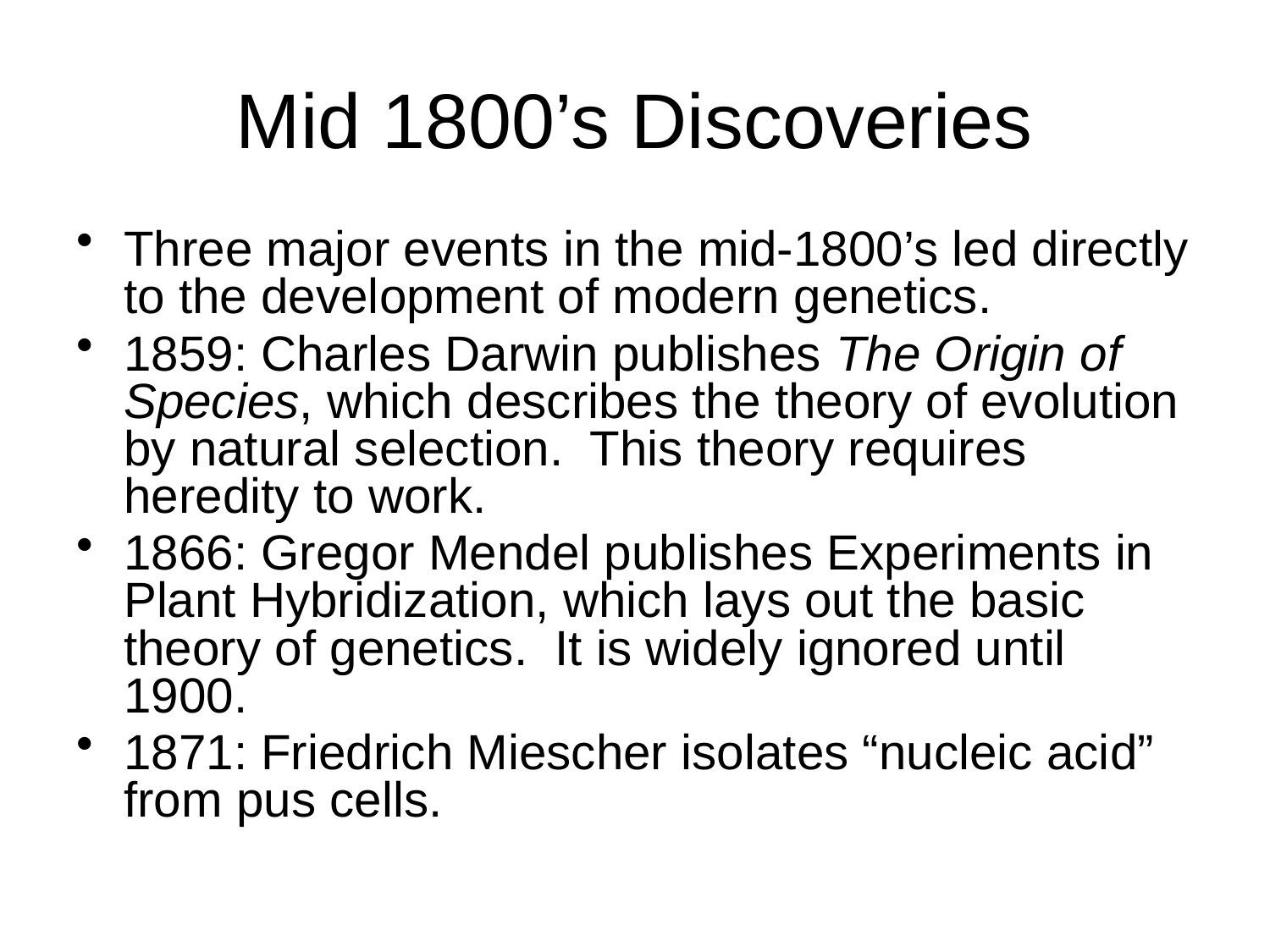

# Mid 1800’s Discoveries
Three major events in the mid-1800’s led directly to the development of modern genetics.
1859: Charles Darwin publishes The Origin of Species, which describes the theory of evolution by natural selection.  This theory requires heredity to work.
1866: Gregor Mendel publishes Experiments in Plant Hybridization, which lays out the basic theory of genetics.  It is widely ignored until 1900.
1871: Friedrich Miescher isolates “nucleic acid” from pus cells.